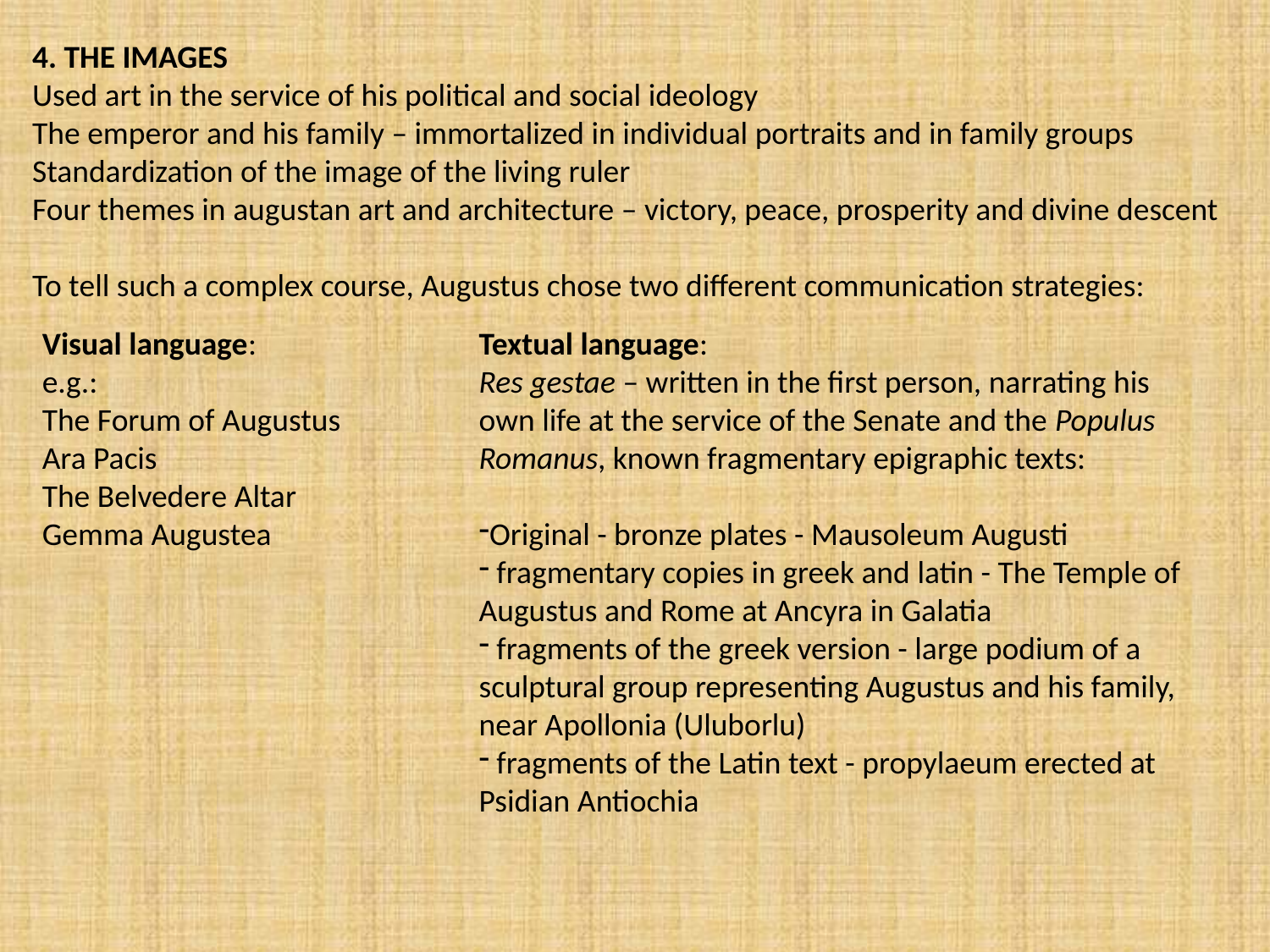

4. THE IMAGES
Used art in the service of his political and social ideology
The emperor and his family – immortalized in individual portraits and in family groups
Standardization of the image of the living ruler
Four themes in augustan art and architecture – victory, peace, prosperity and divine descent

To tell such a complex course, Augustus chose two different communication strategies:
Visual language:
e.g.:
The Forum of Augustus
Ara Pacis
The Belvedere Altar
Gemma Augustea
Textual language:
Res gestae – written in the first person, narrating his own life at the service of the Senate and the Populus Romanus, known fragmentary epigraphic texts:

Original - bronze plates - Mausoleum Augusti
 fragmentary copies in greek and latin - The Temple of Augustus and Rome at Ancyra in Galatia
 fragments of the greek version - large podium of a sculptural group representing Augustus and his family, near Apollonia (Uluborlu)
 fragments of the Latin text - propylaeum erected at Psidian Antiochia